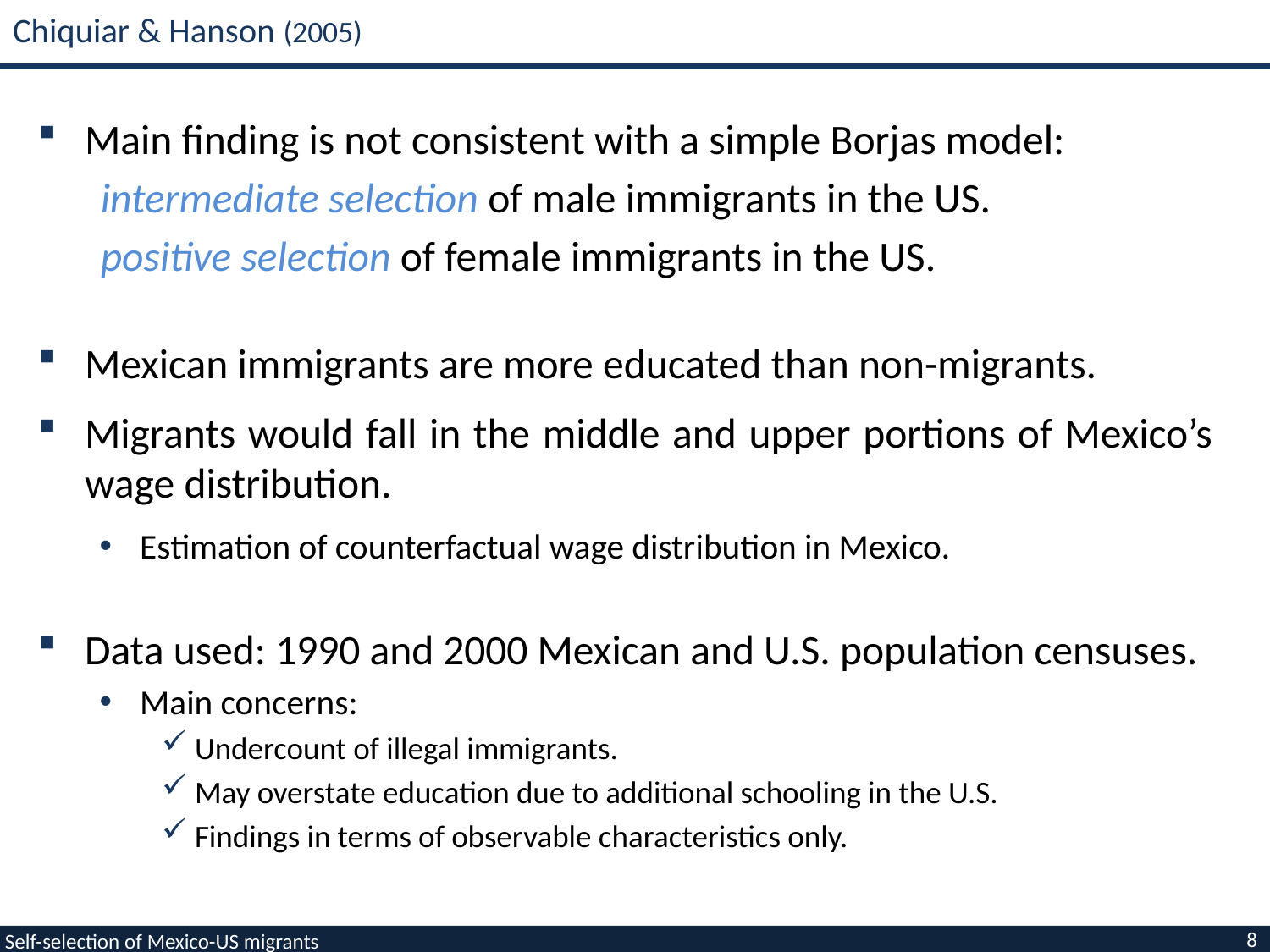

# Chiquiar & Hanson (2005)
Main finding is not consistent with a simple Borjas model:
intermediate selection of male immigrants in the US.
positive selection of female immigrants in the US.

Mexican immigrants are more educated than non-migrants.
Migrants would fall in the middle and upper portions of Mexico’s wage distribution.
Estimation of counterfactual wage distribution in Mexico.

Data used: 1990 and 2000 Mexican and U.S. population censuses.
Main concerns:
Undercount of illegal immigrants.
May overstate education due to additional schooling in the U.S.
Findings in terms of observable characteristics only.

8
Self-selection of Mexico-US migrants